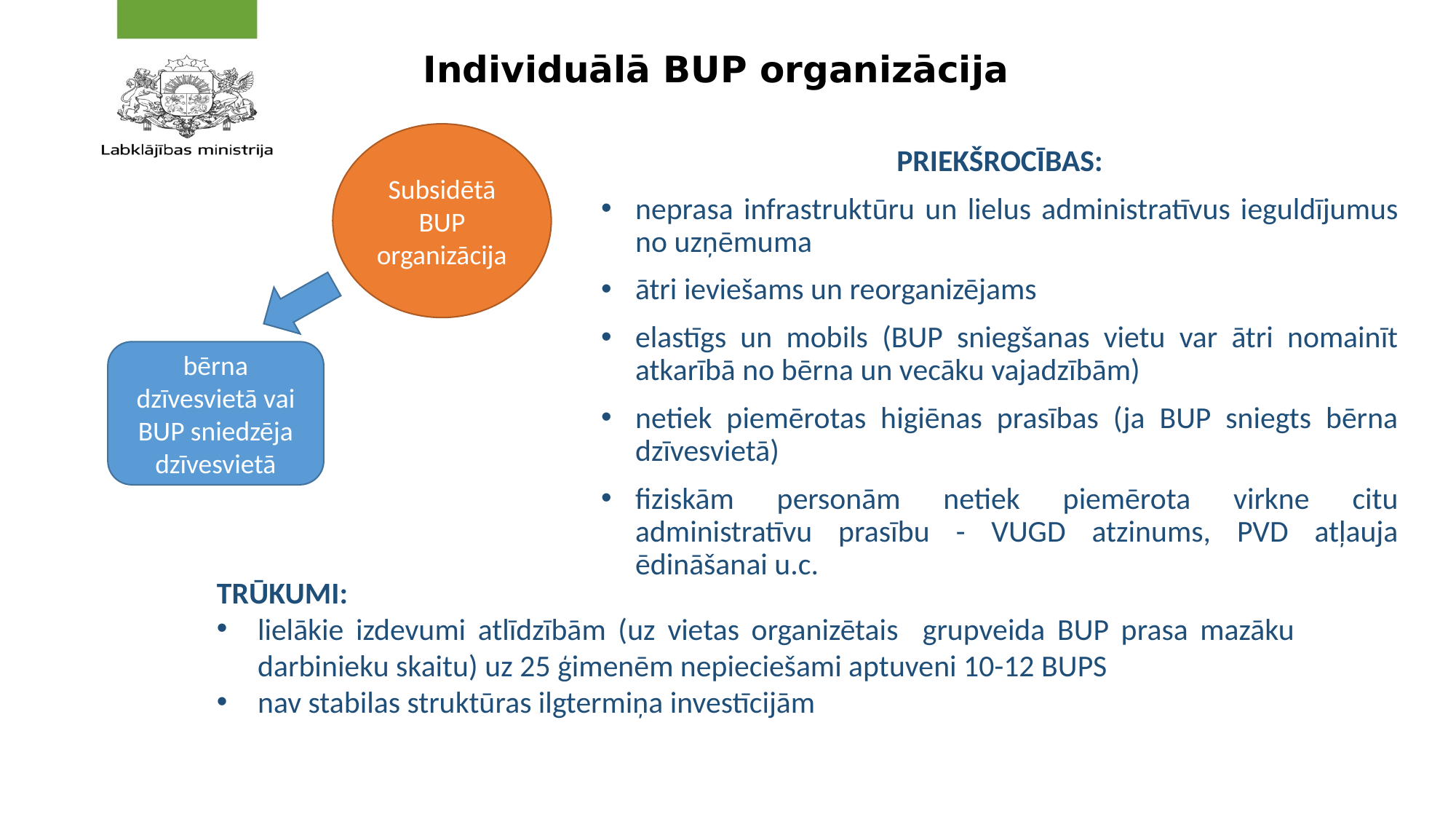

# Individuālā BUP organizācija
Subsidētā BUP organizācija
PRIEKŠROCĪBAS:
neprasa infrastruktūru un lielus administratīvus ieguldījumus no uzņēmuma
ātri ieviešams un reorganizējams
elastīgs un mobils (BUP sniegšanas vietu var ātri nomainīt atkarībā no bērna un vecāku vajadzībām)
netiek piemērotas higiēnas prasības (ja BUP sniegts bērna dzīvesvietā)
fiziskām personām netiek piemērota virkne citu administratīvu prasību - VUGD atzinums, PVD atļauja ēdināšanai u.c.

bērna dzīvesvietā vai BUP sniedzēja dzīvesvietā
TRŪKUMI:
lielākie izdevumi atlīdzībām (uz vietas organizētais  grupveida BUP prasa mazāku darbinieku skaitu) uz 25 ģimenēm nepieciešami aptuveni 10-12 BUPS
nav stabilas struktūras ilgtermiņa investīcijām